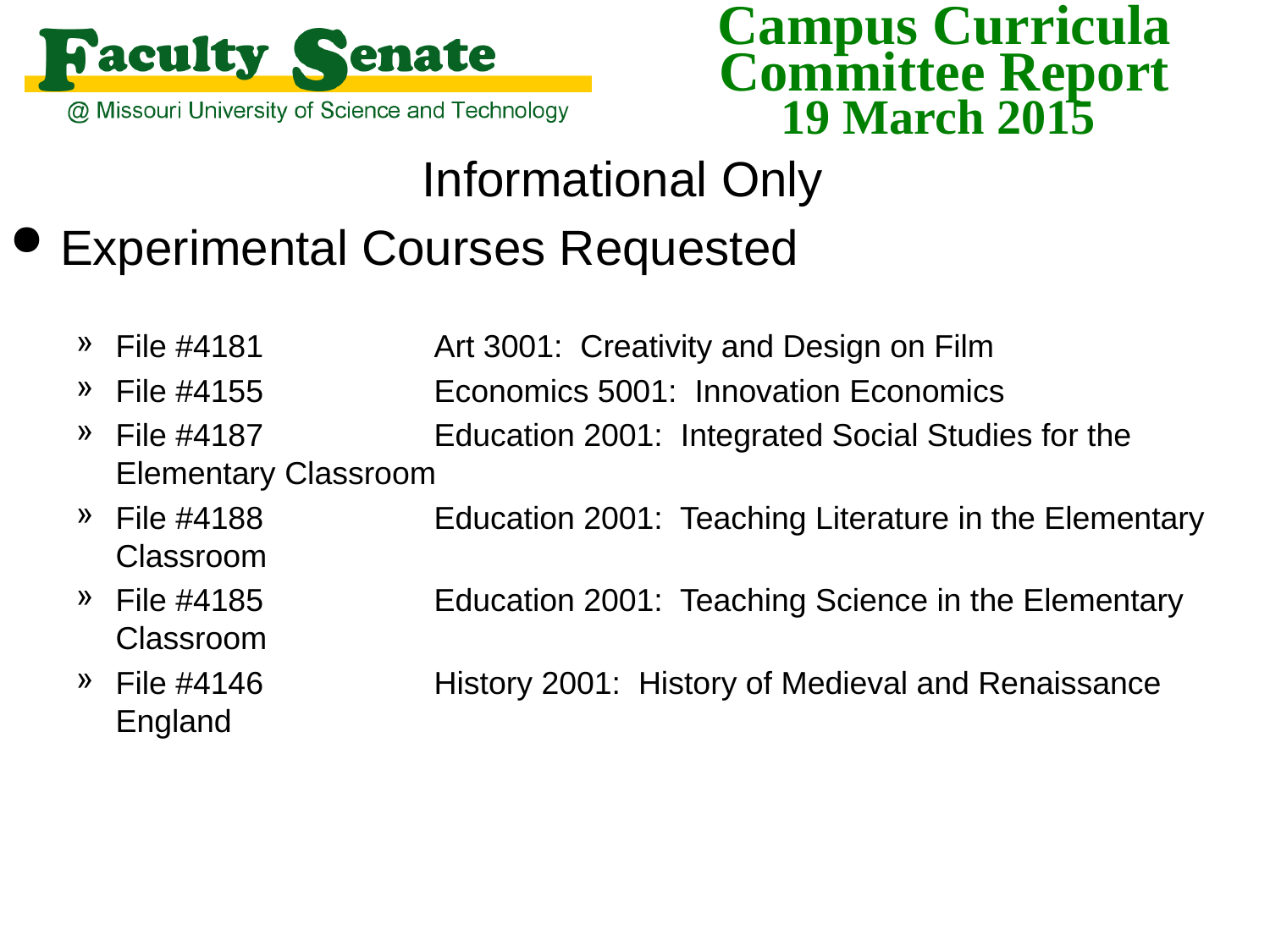

Informational Only
Experimental Courses Requested
From the December 15th Meeting:
File #4181	Art 3001:  Creativity and Design on Film
File #4155	Economics 5001:  Innovation Economics
File #4187	Education 2001:  Integrated Social Studies for the Elementary Classroom
File #4188	Education 2001:  Teaching Literature in the Elementary Classroom
File #4185	Education 2001:  Teaching Science in the Elementary Classroom
File #4146	History 2001:  History of Medieval and Renaissance England